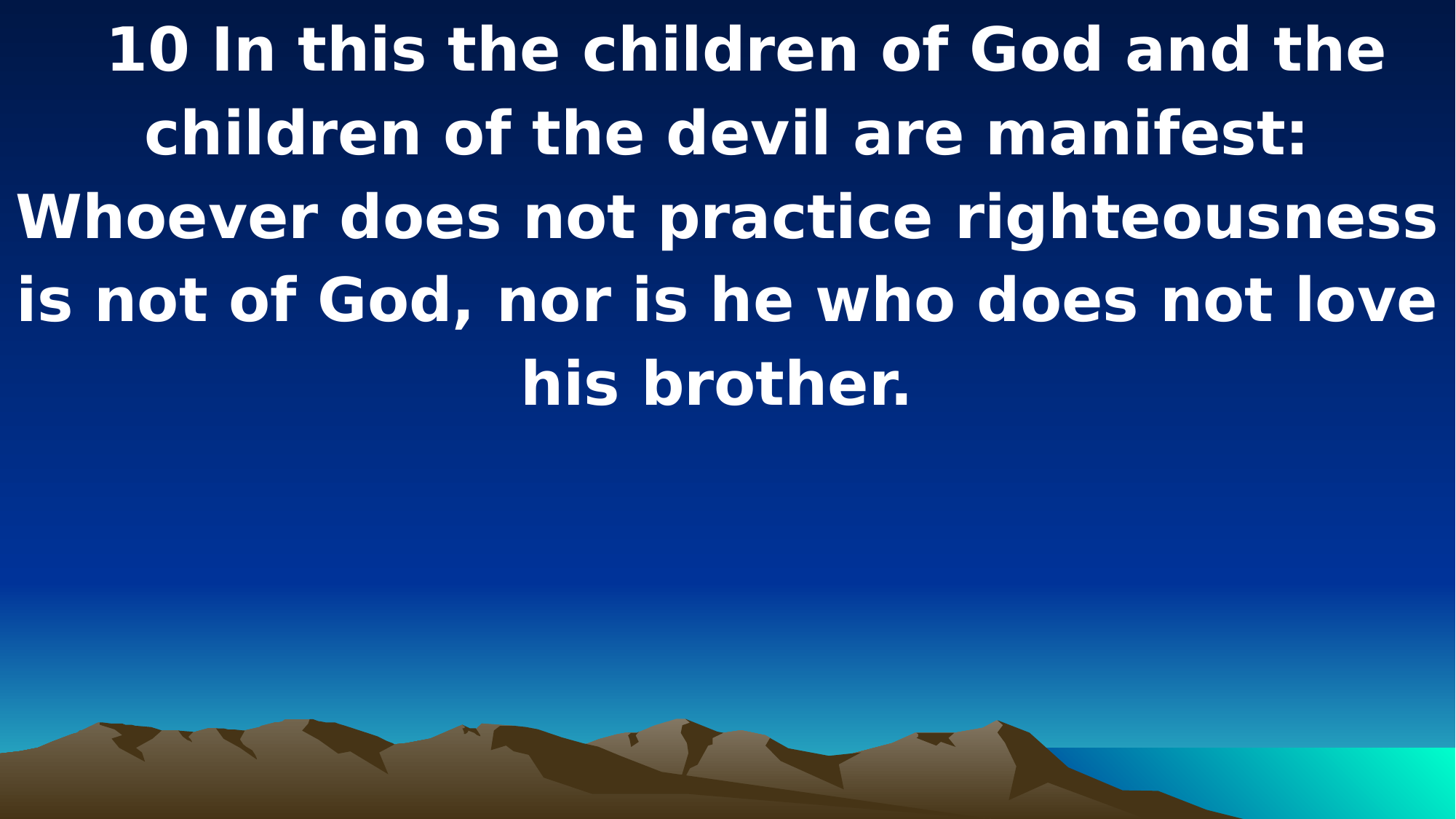

10 In this the children of God and the children of the devil are manifest: Whoever does not practice righteousness is not of God, nor is he who does not love his brother.